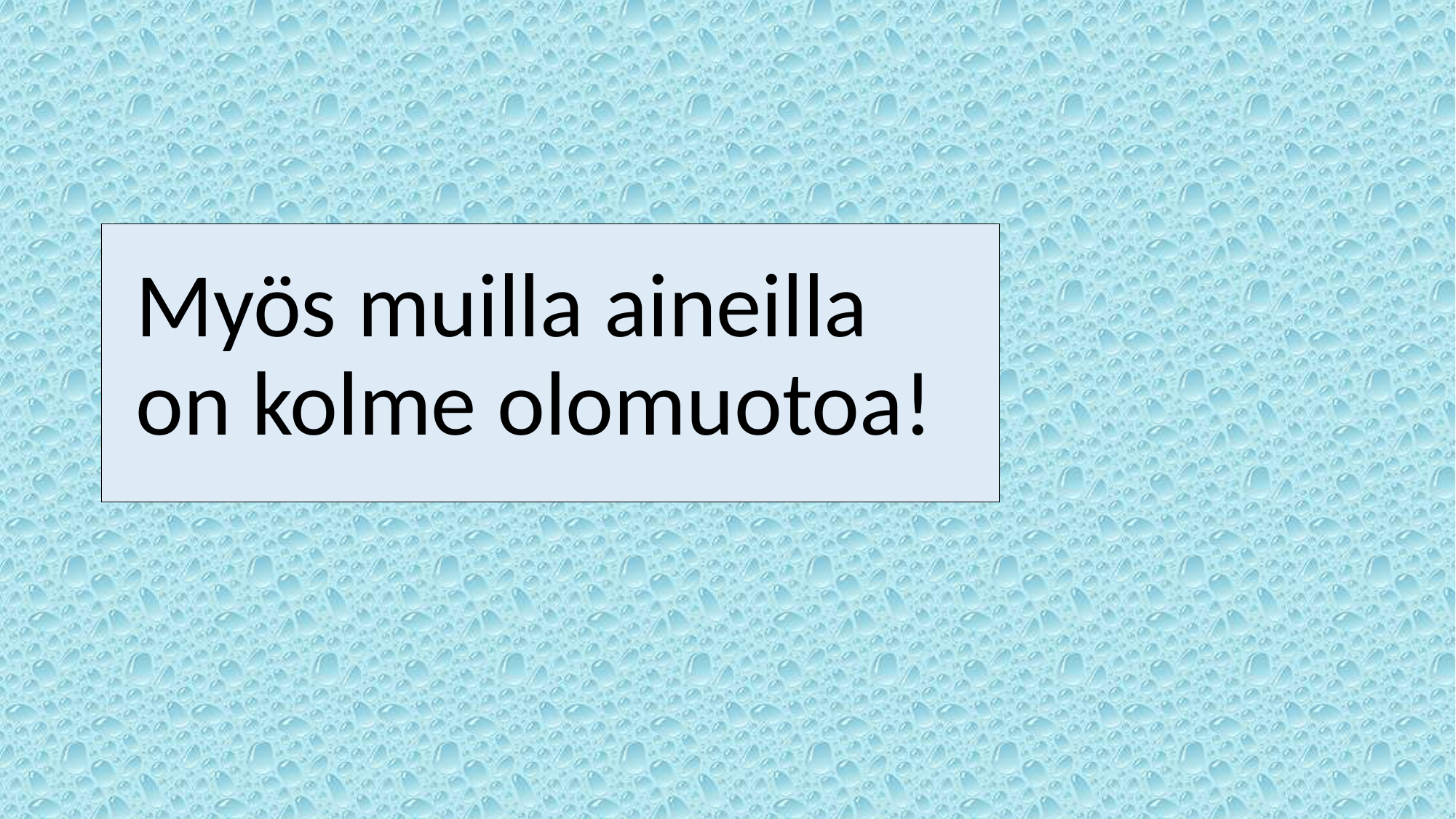

# Myös muilla aineilla on kolme olomuotoa!